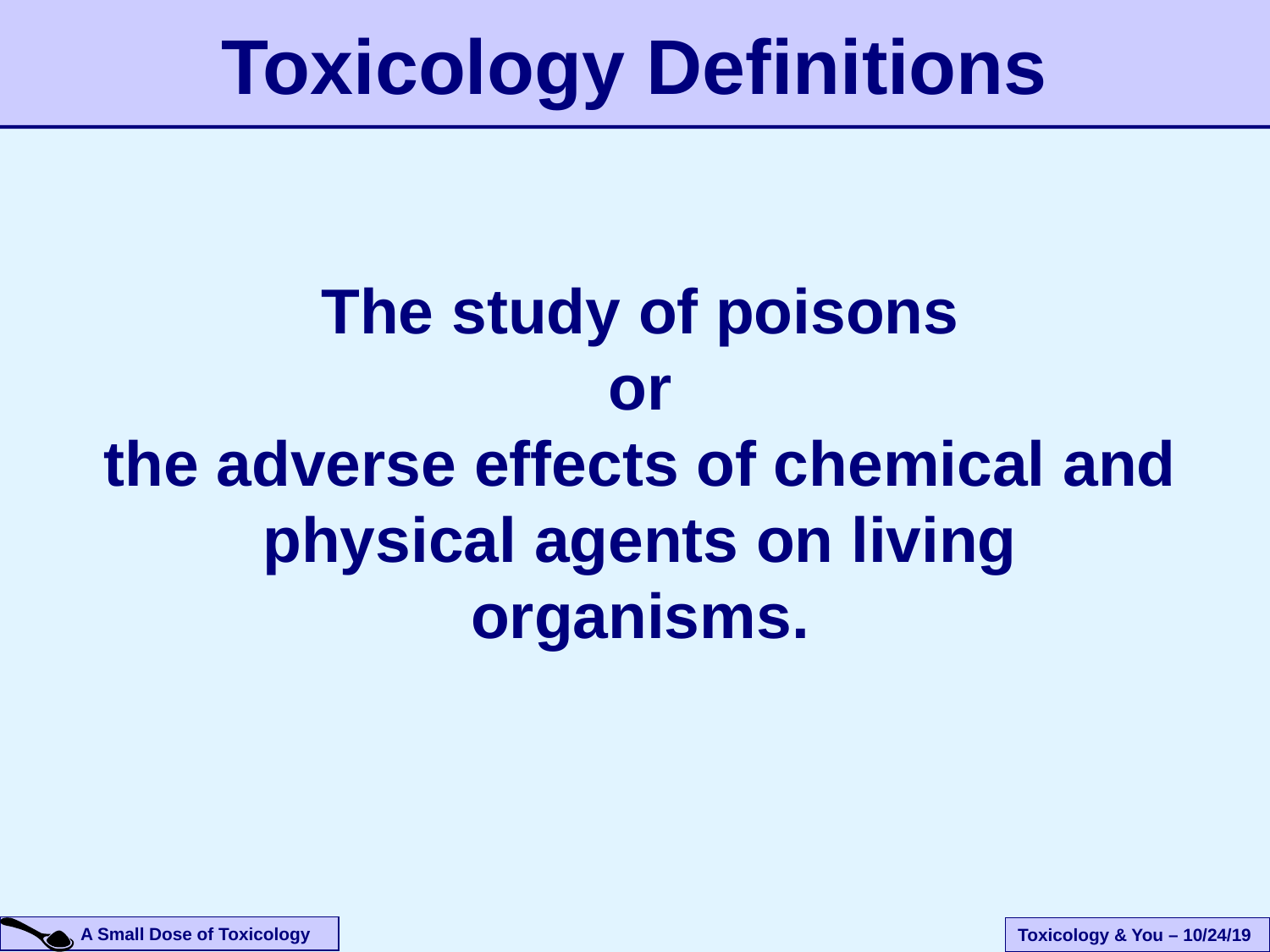

Toxicology Definitions
The study of poisons
or
the adverse effects of chemical and physical agents on living organisms.